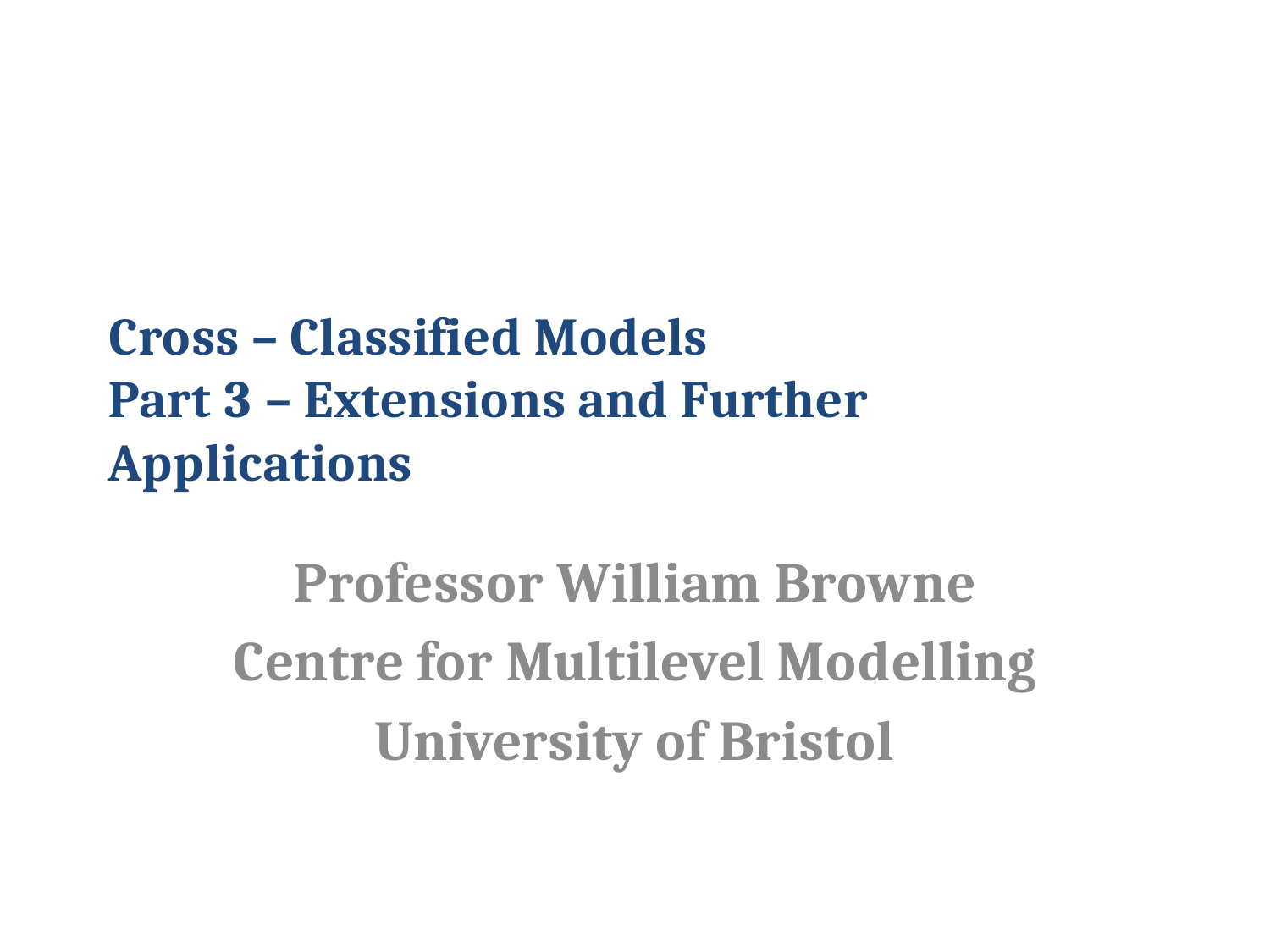

# Cross – Classified Models Part 3 – Extensions and Further Applications
Professor William Browne
Centre for Multilevel Modelling
University of Bristol